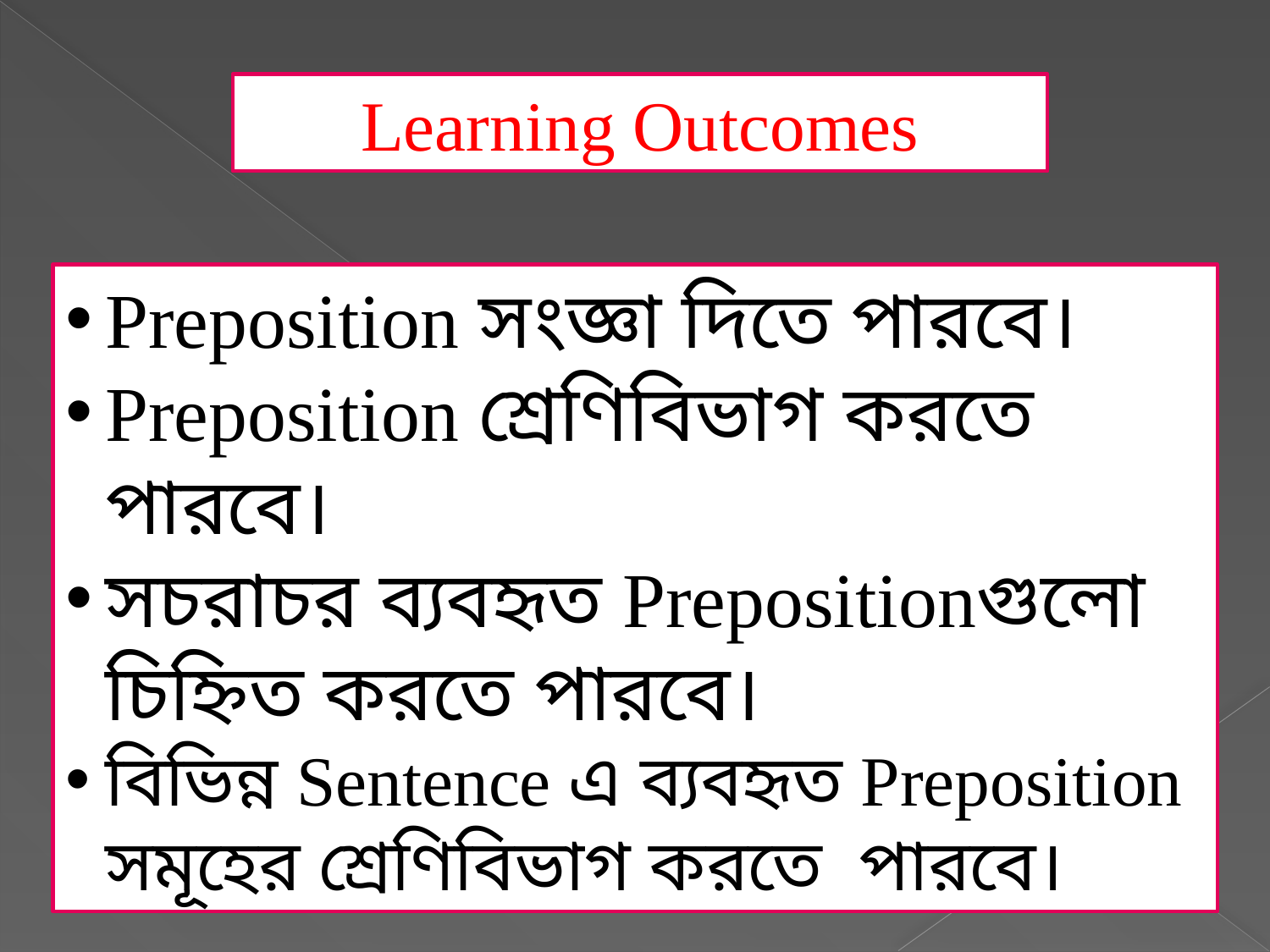

Learning Outcomes
Preposition সংজ্ঞা দিতে পারবে।
Preposition শ্রেণিবিভাগ করতে পারবে।
সচরাচর ব্যবহৃত Prepositionগুলো চিহ্নিত করতে পারবে।
বিভিন্ন Sentence এ ব্যবহৃত Preposition সমূহের শ্রেণিবিভাগ করতে  পারবে।